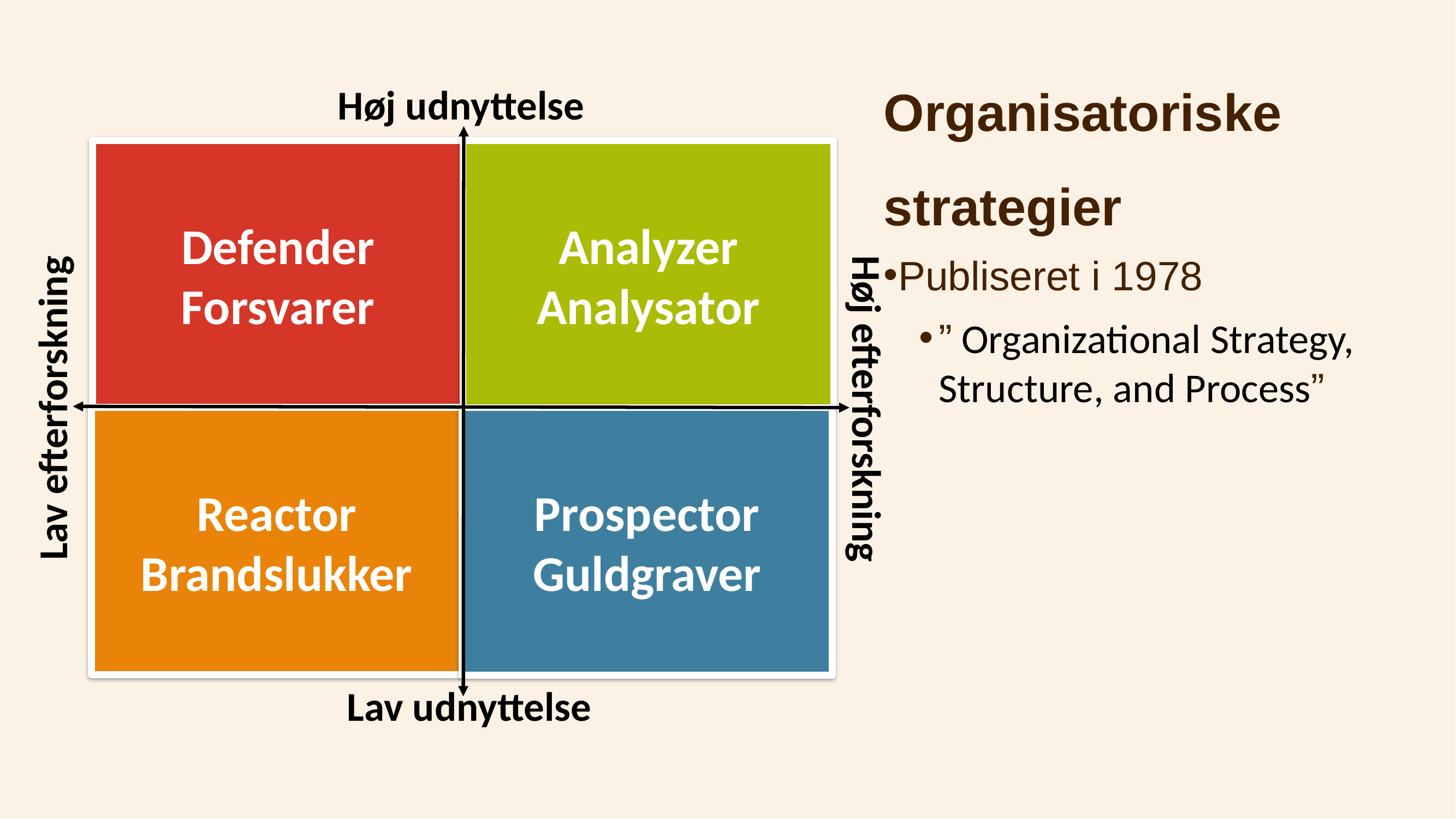

Organisatoriske strategier
Publiseret i 1978
” Organizational Strategy, Structure, and Process”
Høj udnyttelse
Defender
Forsvarer
Analyzer
Analysator
Reactor
Brandslukker
Prospector
Guldgraver
Lav efterforskning
Høj efterforskning
Lav udnyttelse